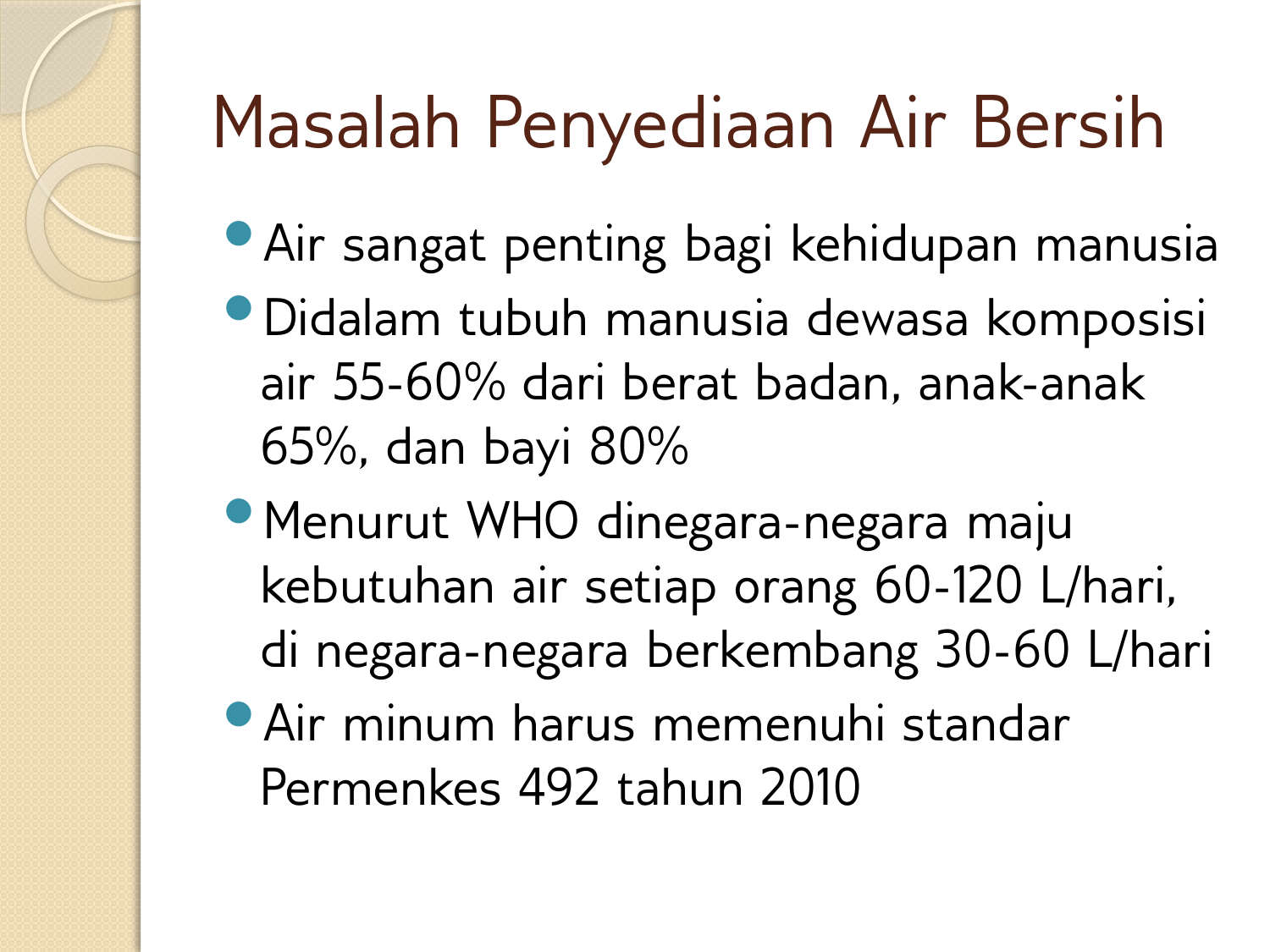

# Masalah Penyediaan Air Bersih
Air sangat penting bagi kehidupan manusia
Didalam tubuh manusia dewasa komposisi air 55-60% dari berat badan, anak-anak 65%, dan bayi 80%
Menurut WHO dinegara-negara maju kebutuhan air setiap orang 60-120 L/hari, di negara-negara berkembang 30-60 L/hari
Air minum harus memenuhi standar Permenkes 492 tahun 2010